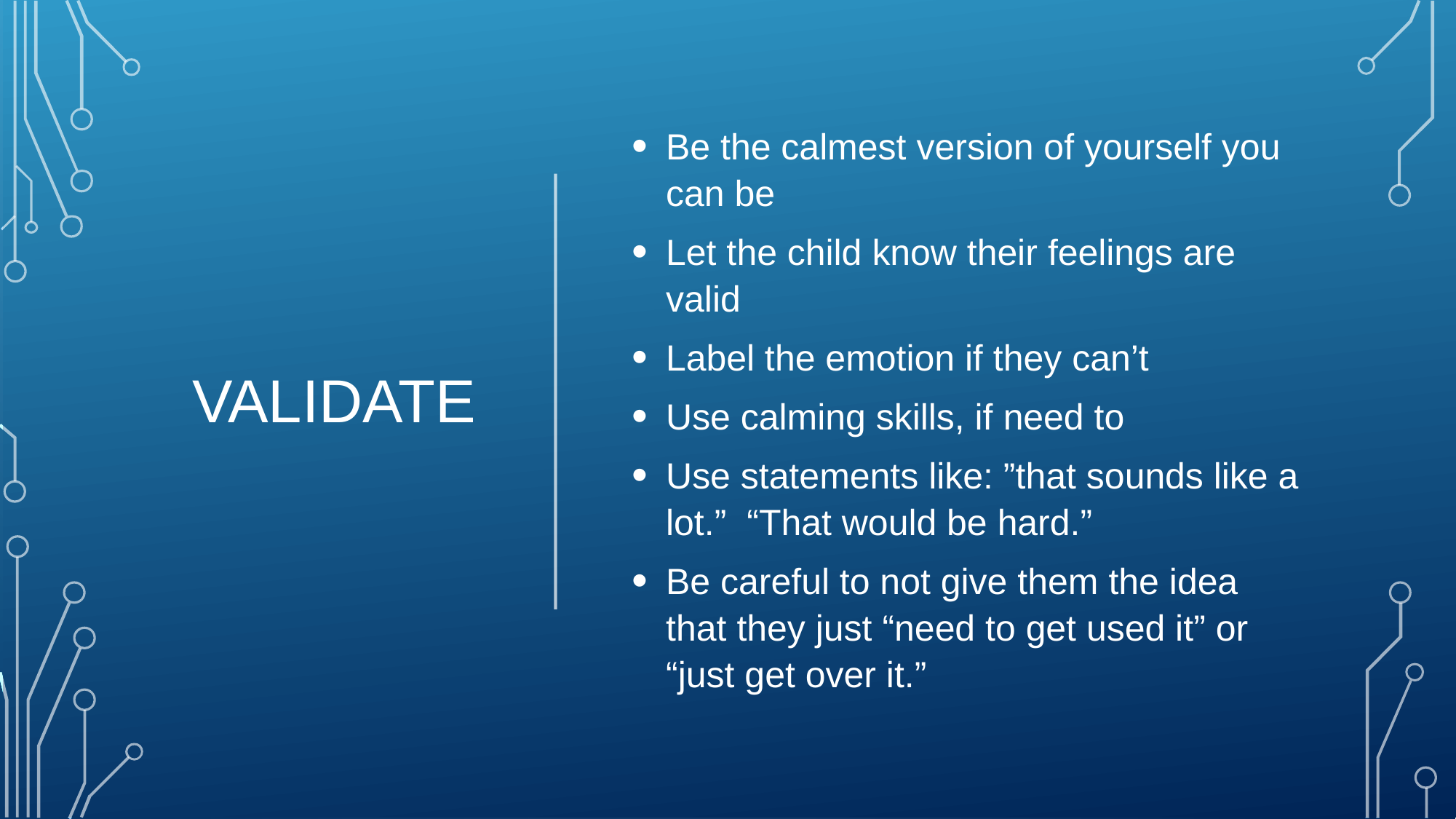

# validate
Be the calmest version of yourself you can be
Let the child know their feelings are valid
Label the emotion if they can’t
Use calming skills, if need to
Use statements like: ”that sounds like a lot.”  “That would be hard.”
Be careful to not give them the idea that they just “need to get used it” or “just get over it.”